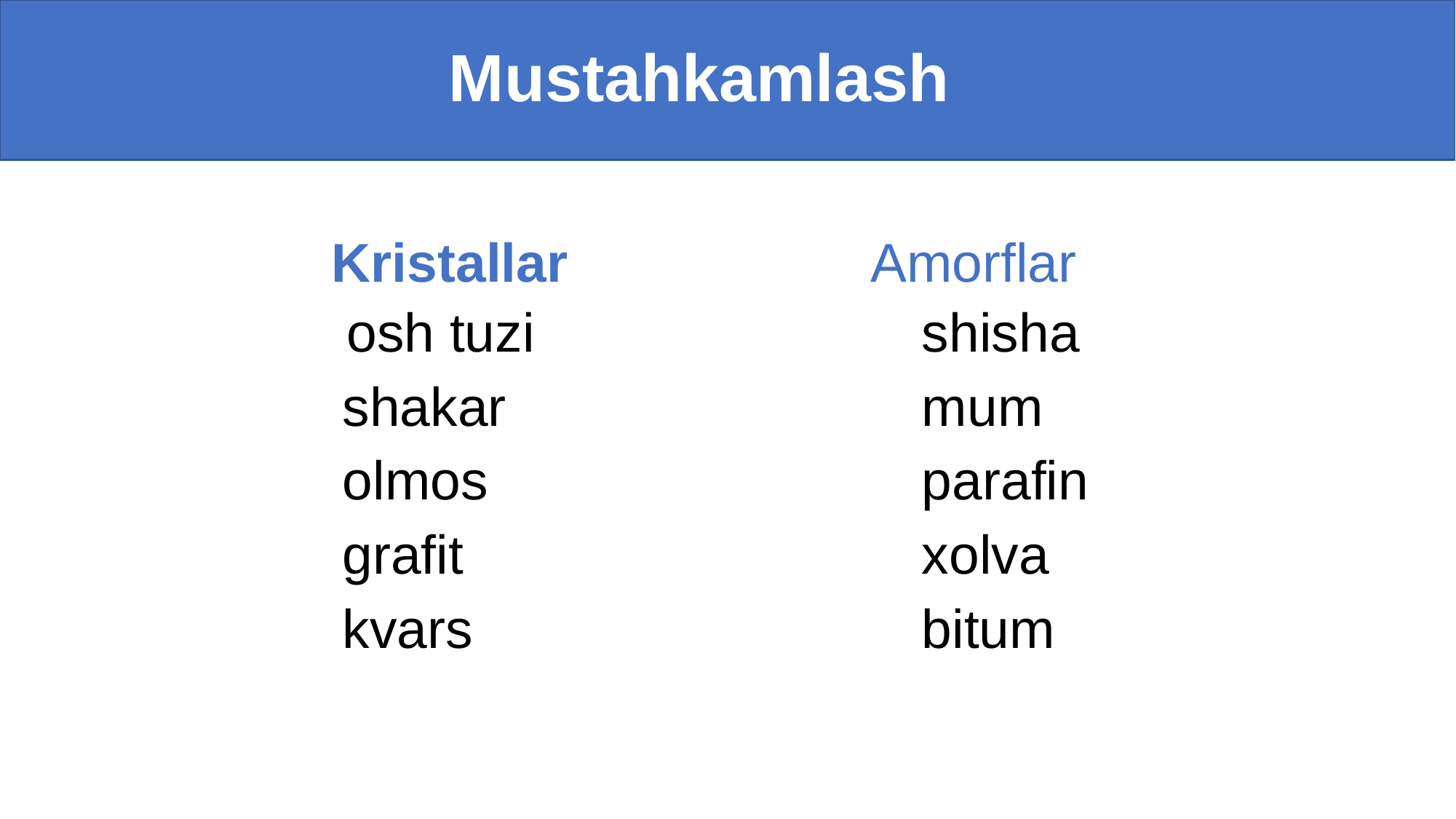

# Mustahkamlash
                     Kristallar
               Amorflar
    osh tuzi
   shakar
   olmos
   grafit
   kvars
       shisha
       mum
       parafin
       xolva
       bitum